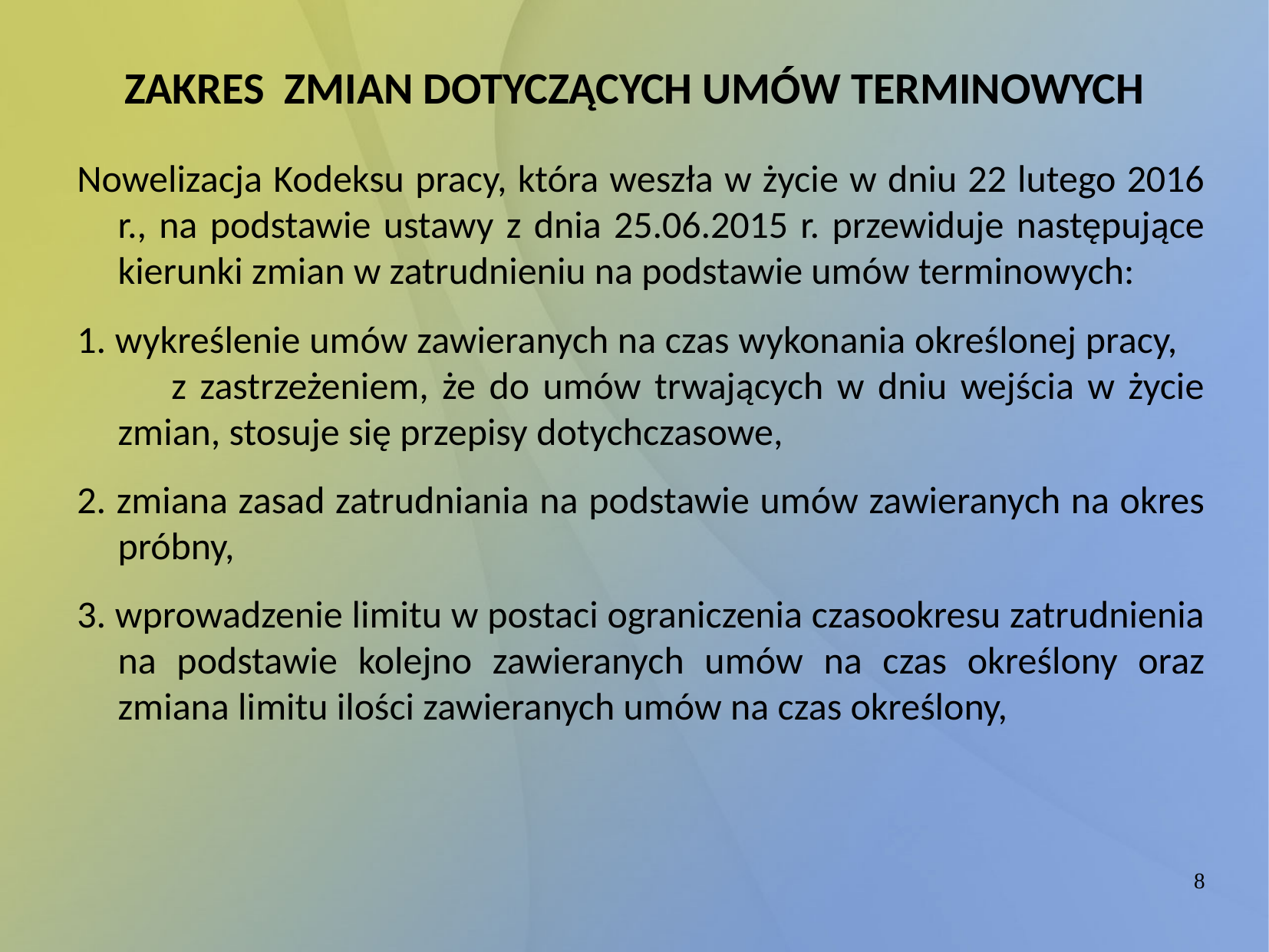

ZAKRES  ZMIAN DOTYCZĄCYCH UMÓW TERMINOWYCH
Nowelizacja Kodeksu pracy, która weszła w życie w dniu 22 lutego 2016 r., na podstawie ustawy z dnia 25.06.2015 r. przewiduje następujące kierunki zmian w zatrudnieniu na podstawie umów terminowych:
1. wykreślenie umów zawieranych na czas wykonania określonej pracy,        z zastrzeżeniem, że do umów trwających w dniu wejścia w życie zmian, stosuje się przepisy dotychczasowe,
2. zmiana zasad zatrudniania na podstawie umów zawieranych na okres próbny,
3. wprowadzenie limitu w postaci ograniczenia czasookresu zatrudnienia na podstawie kolejno zawieranych umów na czas określony oraz zmiana limitu ilości zawieranych umów na czas określony,

8